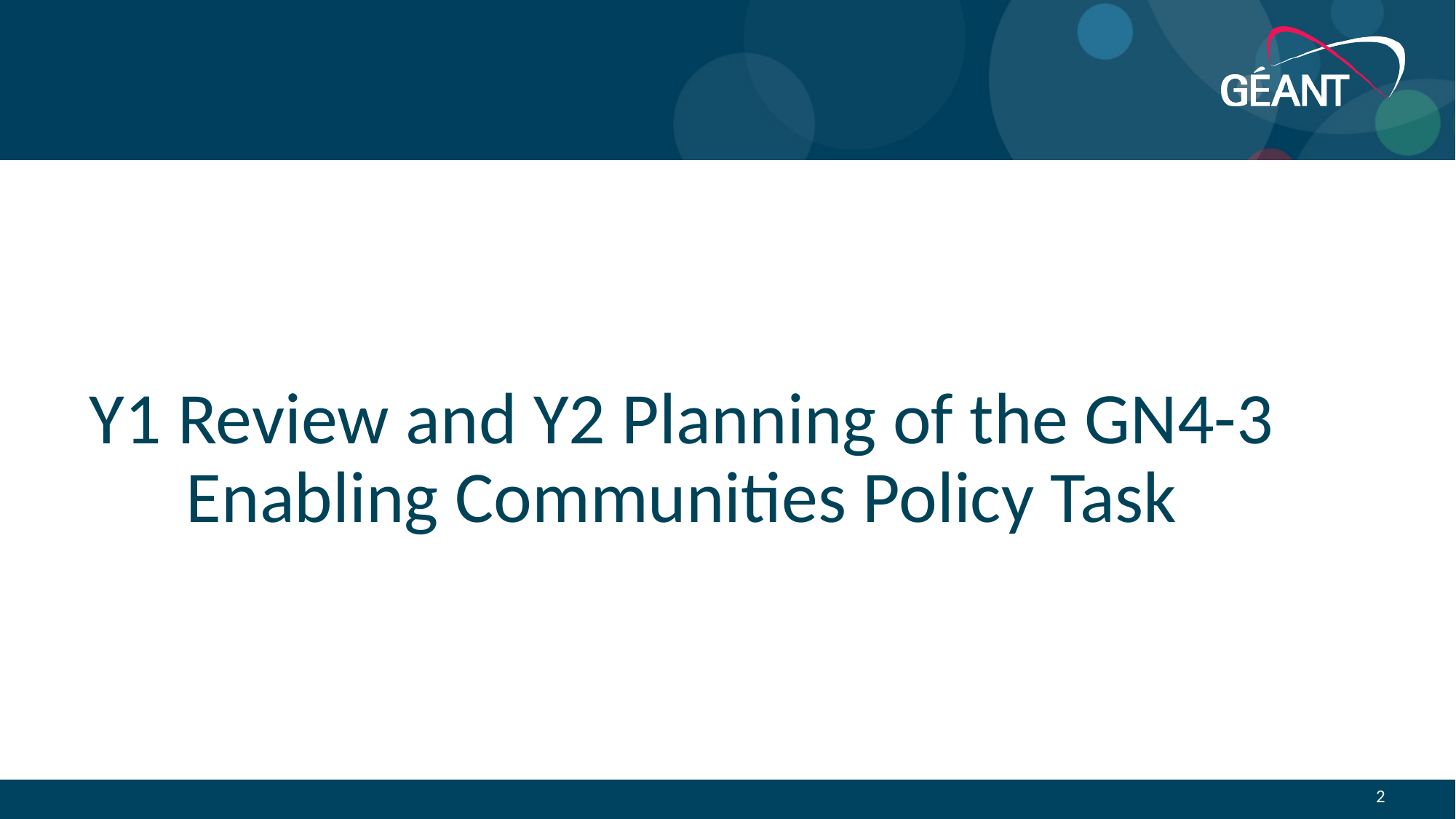

Y1 Review and Y2 Planning of the GN4-3 Enabling Communities Policy Task
2